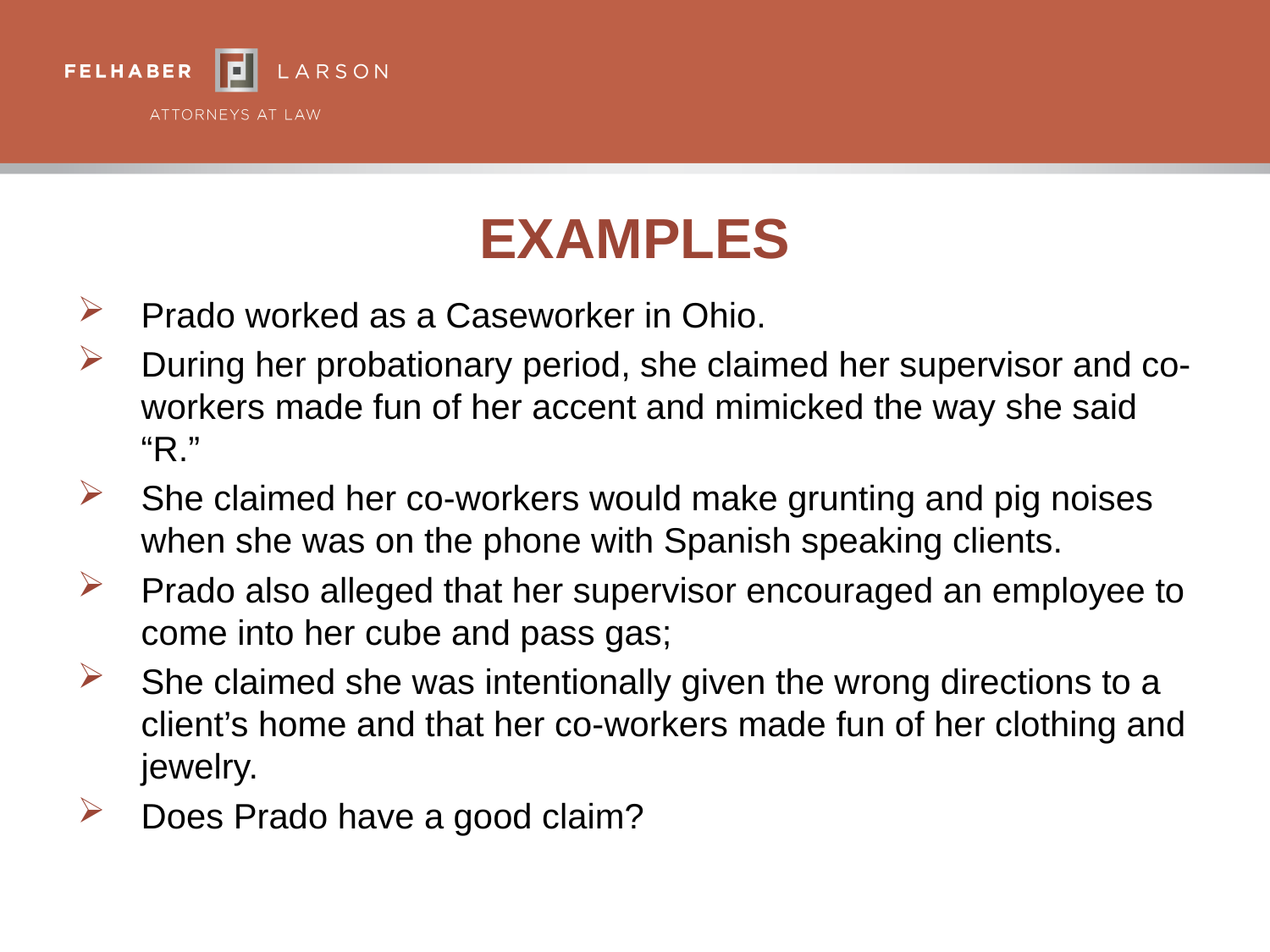

# Examples
Prado worked as a Caseworker in Ohio.
During her probationary period, she claimed her supervisor and co-workers made fun of her accent and mimicked the way she said “R.”
She claimed her co-workers would make grunting and pig noises when she was on the phone with Spanish speaking clients.
Prado also alleged that her supervisor encouraged an employee to come into her cube and pass gas;
She claimed she was intentionally given the wrong directions to a client’s home and that her co-workers made fun of her clothing and jewelry.
Does Prado have a good claim?